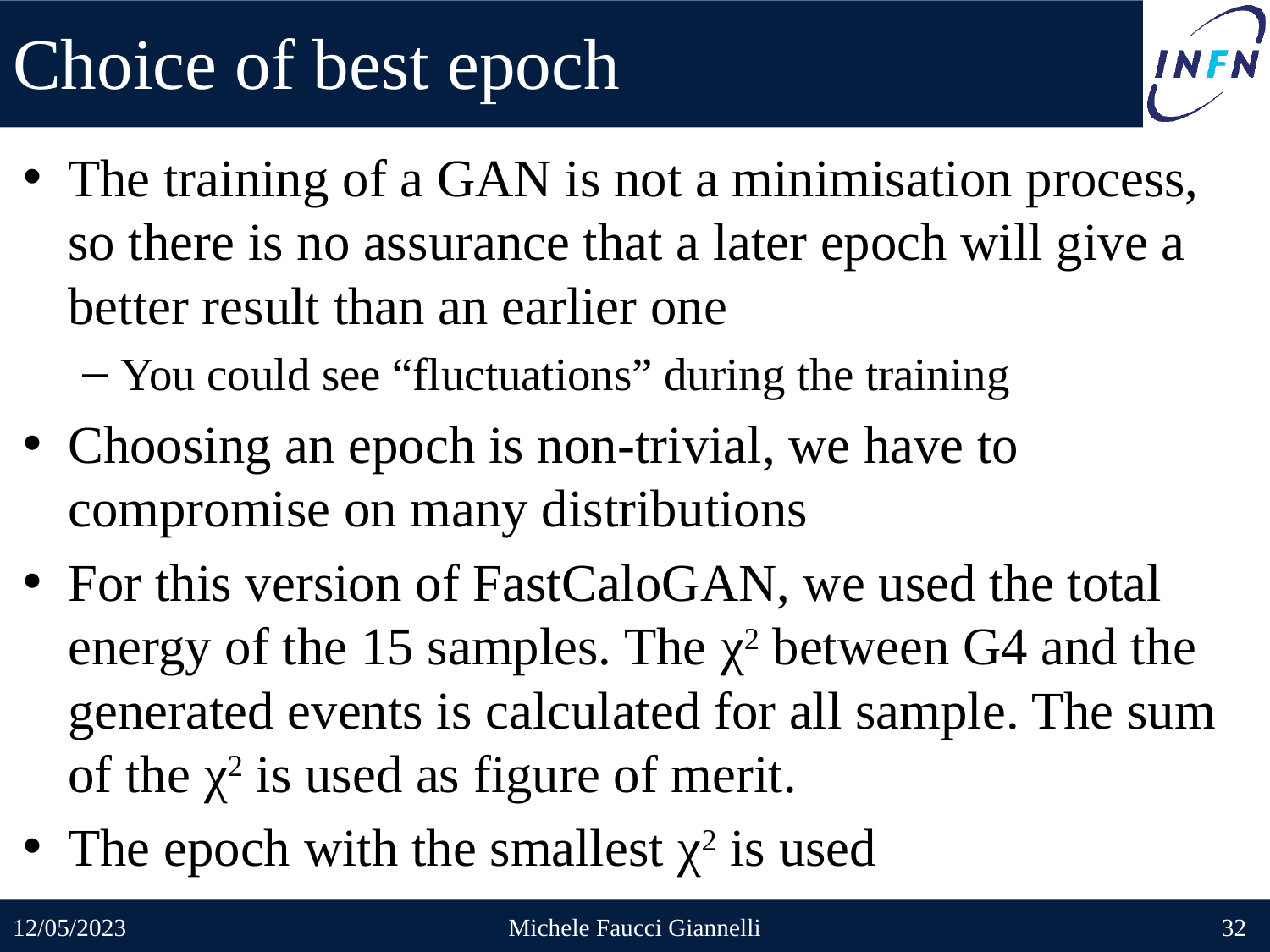

# Choice of best epoch
The training of a GAN is not a minimisation process, so there is no assurance that a later epoch will give a better result than an earlier one
You could see “fluctuations” during the training
Choosing an epoch is non-trivial, we have to compromise on many distributions
For this version of FastCaloGAN, we used the total energy of the 15 samples. The χ2 between G4 and the generated events is calculated for all sample. The sum of the χ2 is used as figure of merit.
The epoch with the smallest χ2 is used
12/05/2023
Michele Faucci Giannelli
32